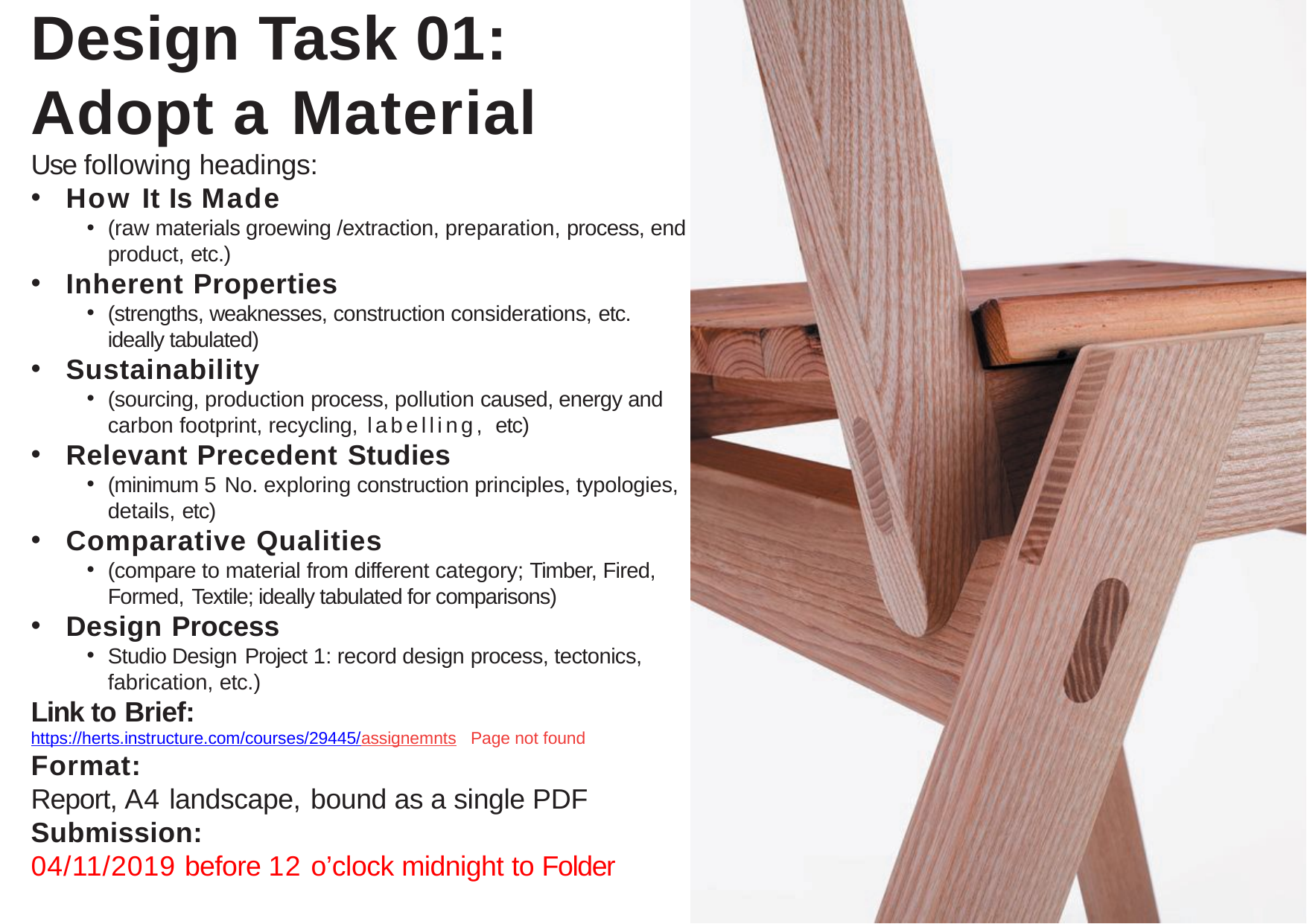

Design Task 01: Adopt a Material
Use following headings:
How It Is Made
(raw materials groewing /extraction, preparation, process, end product, etc.)
Inherent Properties
(strengths, weaknesses, construction considerations, etc. ideally tabulated)
Sustainability
(sourcing, production process, pollution caused, energy and carbon footprint, recycling, labelling, etc)
Relevant Precedent Studies
(minimum 5 No. exploring construction principles, typologies, details, etc)
Comparative Qualities
(compare to material from different category; Timber, Fired, Formed, Textile; ideally tabulated for comparisons)
Design Process
Studio Design Project 1: record design process, tectonics, fabrication, etc.)
Link to Brief:
https://herts.instructure.com/courses/29445/assignemnts   Page not found
Format:
Report, A4 landscape, bound as a single PDF
Submission:
04/11/2019 before 12 o’clock midnight to Folder